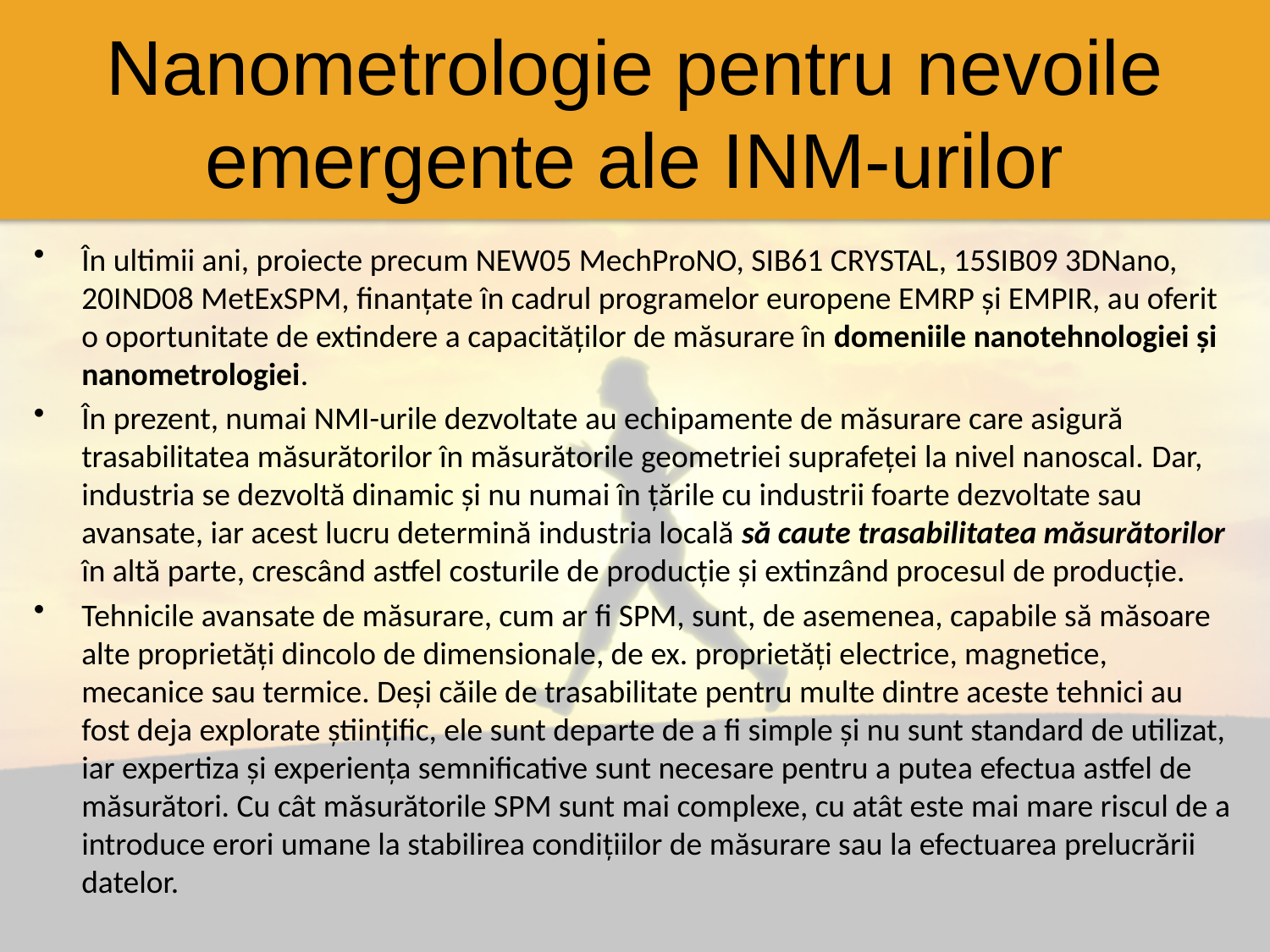

# Nanometrologie pentru nevoile emergente ale INM-urilor
În ultimii ani, proiecte precum NEW05 MechProNO, SIB61 CRYSTAL, 15SIB09 3DNano, 20IND08 MetExSPM, finanțate în cadrul programelor europene EMRP și EMPIR, au oferit o oportunitate de extindere a capacităților de măsurare în domeniile nanotehnologiei și nanometrologiei.
În prezent, numai NMI-urile dezvoltate au echipamente de măsurare care asigură trasabilitatea măsurătorilor în măsurătorile geometriei suprafeței la nivel nanoscal. Dar, industria se dezvoltă dinamic și nu numai în țările cu industrii foarte dezvoltate sau avansate, iar acest lucru determină industria locală să caute trasabilitatea măsurătorilor în altă parte, crescând astfel costurile de producție și extinzând procesul de producție.
Tehnicile avansate de măsurare, cum ar fi SPM, sunt, de asemenea, capabile să măsoare alte proprietăți dincolo de dimensionale, de ex. proprietăți electrice, magnetice, mecanice sau termice. Deși căile de trasabilitate pentru multe dintre aceste tehnici au fost deja explorate științific, ele sunt departe de a fi simple și nu sunt standard de utilizat, iar expertiza și experiența semnificative sunt necesare pentru a putea efectua astfel de măsurători. Cu cât măsurătorile SPM sunt mai complexe, cu atât este mai mare riscul de a introduce erori umane la stabilirea condițiilor de măsurare sau la efectuarea prelucrării datelor.